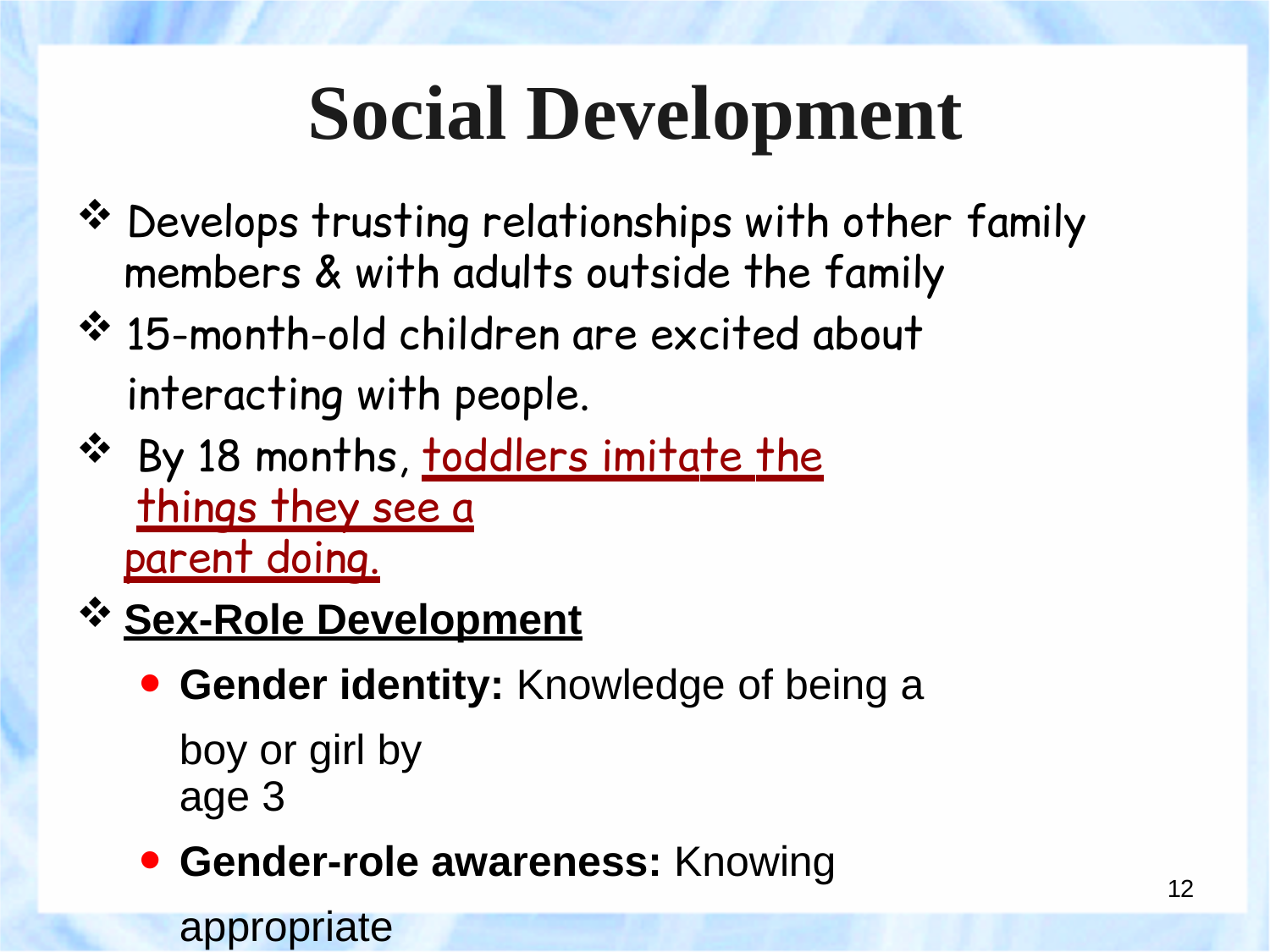

Social Development
Develops trusting relationships with other family
members & with adults outside the family
15-month-old children are excited about interacting with people.

By 18 months, toddlers imitate the things they see a
parent doing.

Sex-Role Development
Gender identity: Knowledge of being a boy or girl by
age 3
Gender-role awareness: Knowing appropriate
behavior for each gender
12